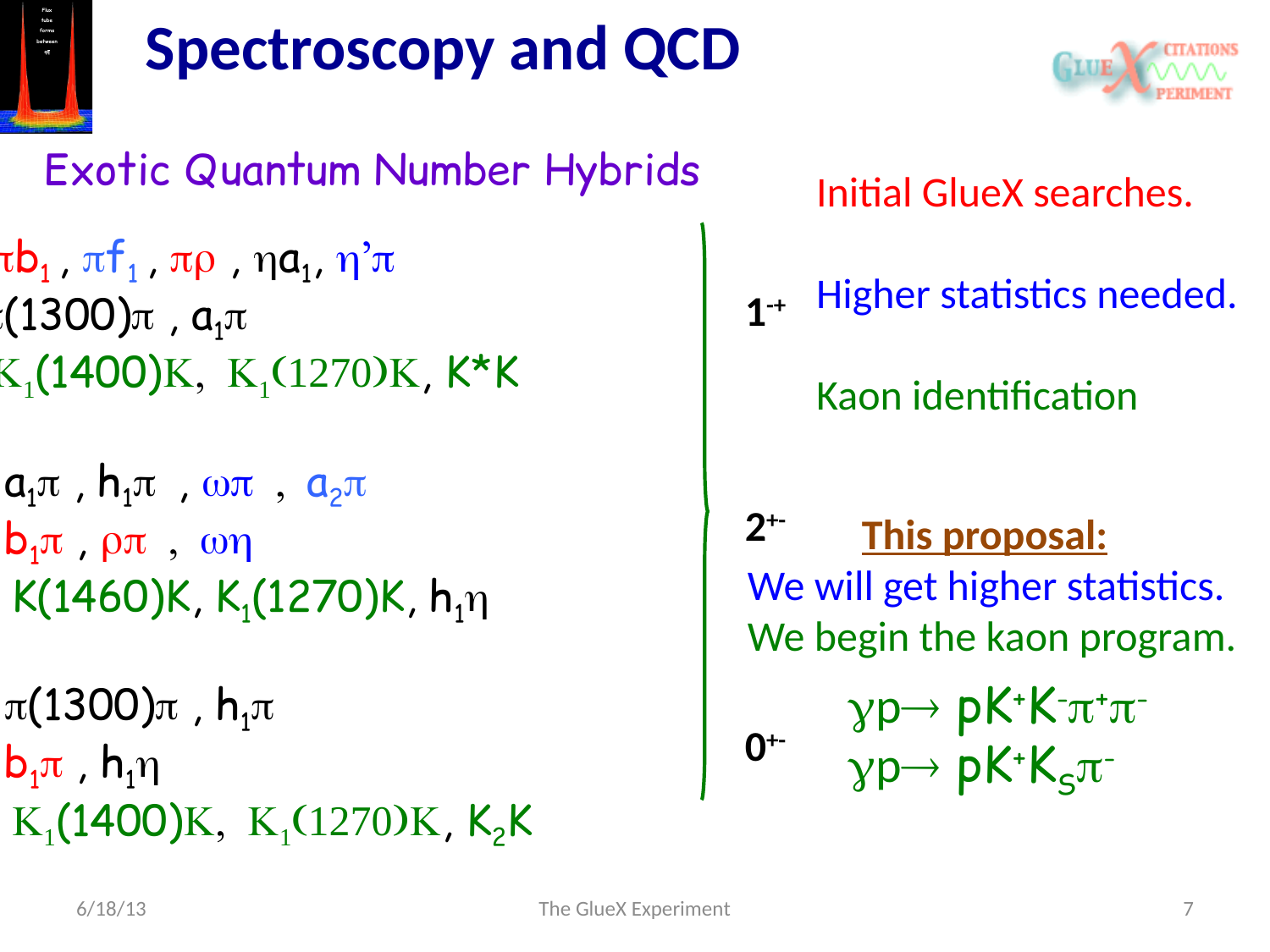

Spectroscopy and QCD

Exotic Quantum Number Hybrids
Initial GlueX searches.

Higher statistics needed.

Kaon identification
π1→ πb1 , πf1 , πρ , ηa1, η’π
η1→π(1300)π , a1π
η’1→Κ1(1400)Κ, Κ1(1270)Κ, K*K

b2 → a1π , h1π , ωπ , a2π
h2 → b1π , ρπ , ωη
h’2 → K(1460)K, K1(1270)K, h1η

b0 → π(1300)π , h1π
h0 → b1π , h1η
h’0 → Κ1(1400)Κ, Κ1(1270)Κ, K2K

1-+
2+-
            This proposal:
We will get higher statistics.
We begin the kaon program.
γp→ pK+K-π+π-
γp→ pK+KSπ-
0+-
6/18/13
The GlueX Experiment
7